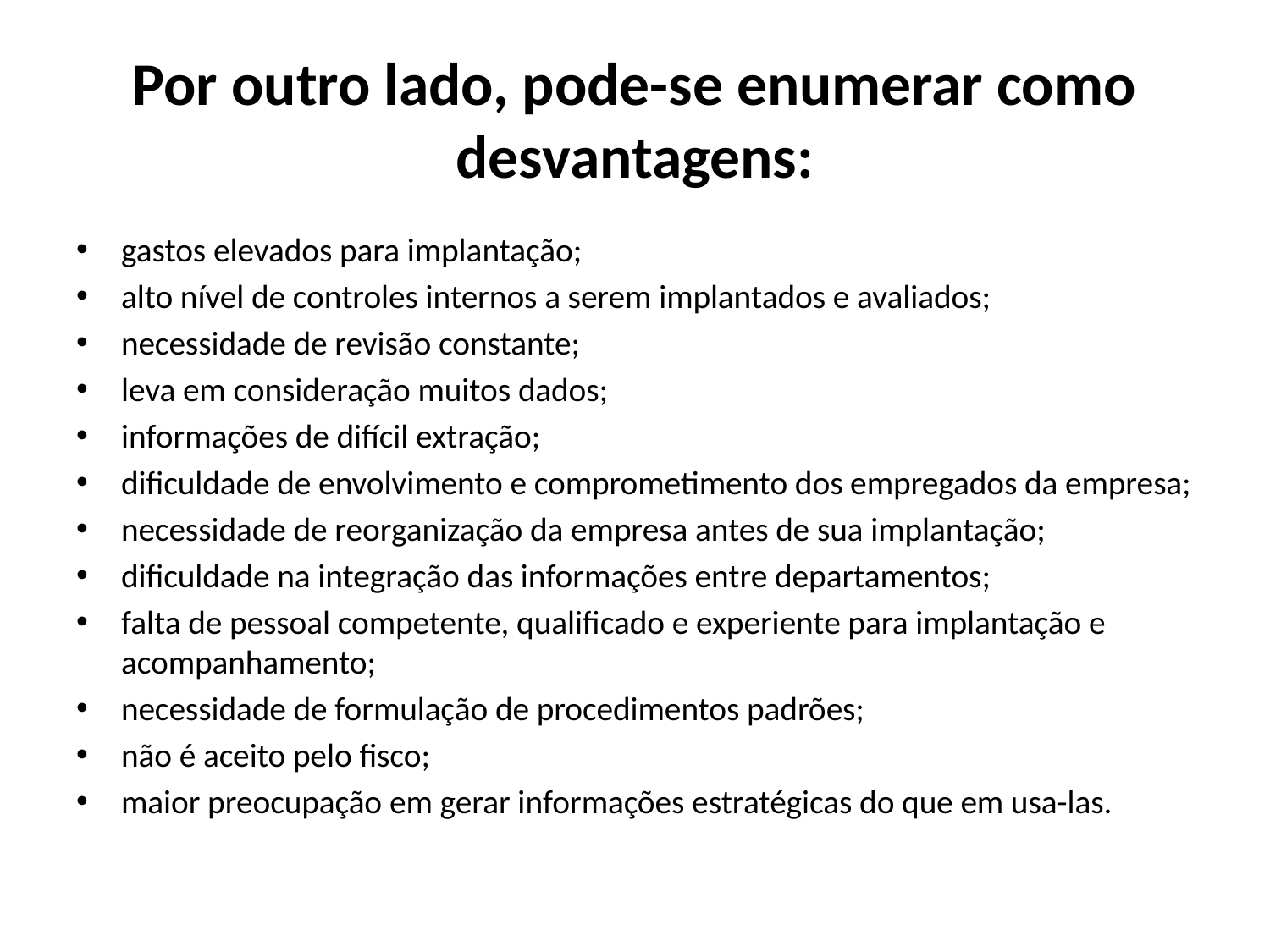

# Por outro lado, pode-se enumerar como desvantagens:
gastos elevados para implantação;
alto nível de controles internos a serem implantados e avaliados;
necessidade de revisão constante;
leva em consideração muitos dados;
informações de difícil extração;
dificuldade de envolvimento e comprometimento dos empregados da empresa;
necessidade de reorganização da empresa antes de sua implantação;
dificuldade na integração das informações entre departamentos;
falta de pessoal competente, qualificado e experiente para implantação e acompanhamento;
necessidade de formulação de procedimentos padrões;
não é aceito pelo fisco;
maior preocupação em gerar informações estratégicas do que em usa-las.